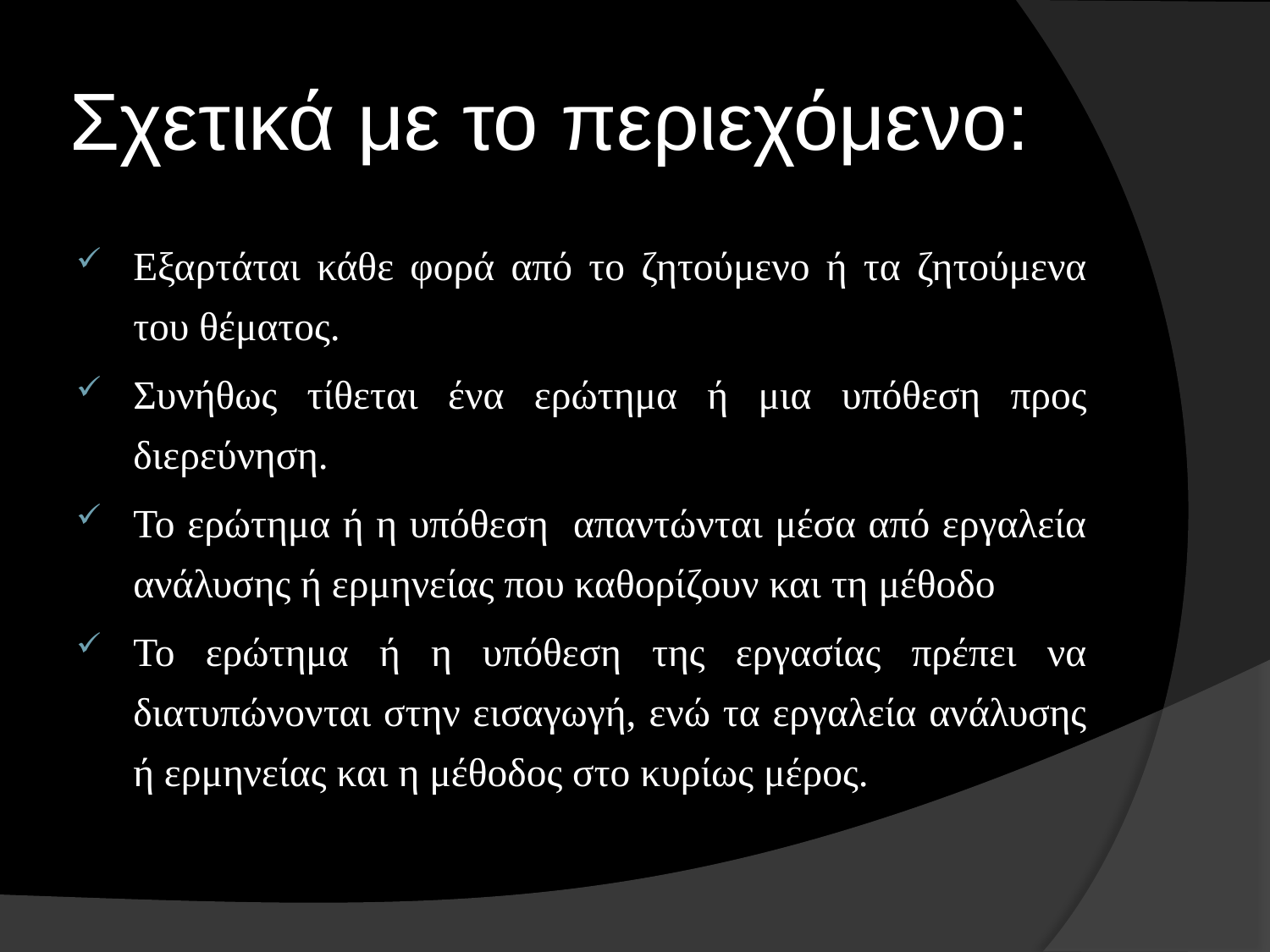

# Σχετικά με το περιεχόμενο:
Εξαρτάται κάθε φορά από το ζητούμενο ή τα ζητούμενα του θέματος.
Συνήθως τίθεται ένα ερώτημα ή μια υπόθεση προς διερεύνηση.
Το ερώτημα ή η υπόθεση  απαντώνται μέσα από εργαλεία ανάλυσης ή ερμηνείας που καθορίζουν και τη μέθοδο
Το ερώτημα ή η υπόθεση της εργασίας πρέπει να διατυπώνονται στην εισαγωγή, ενώ τα εργαλεία ανάλυσης ή ερμηνείας και η μέθοδος στο κυρίως μέρος.